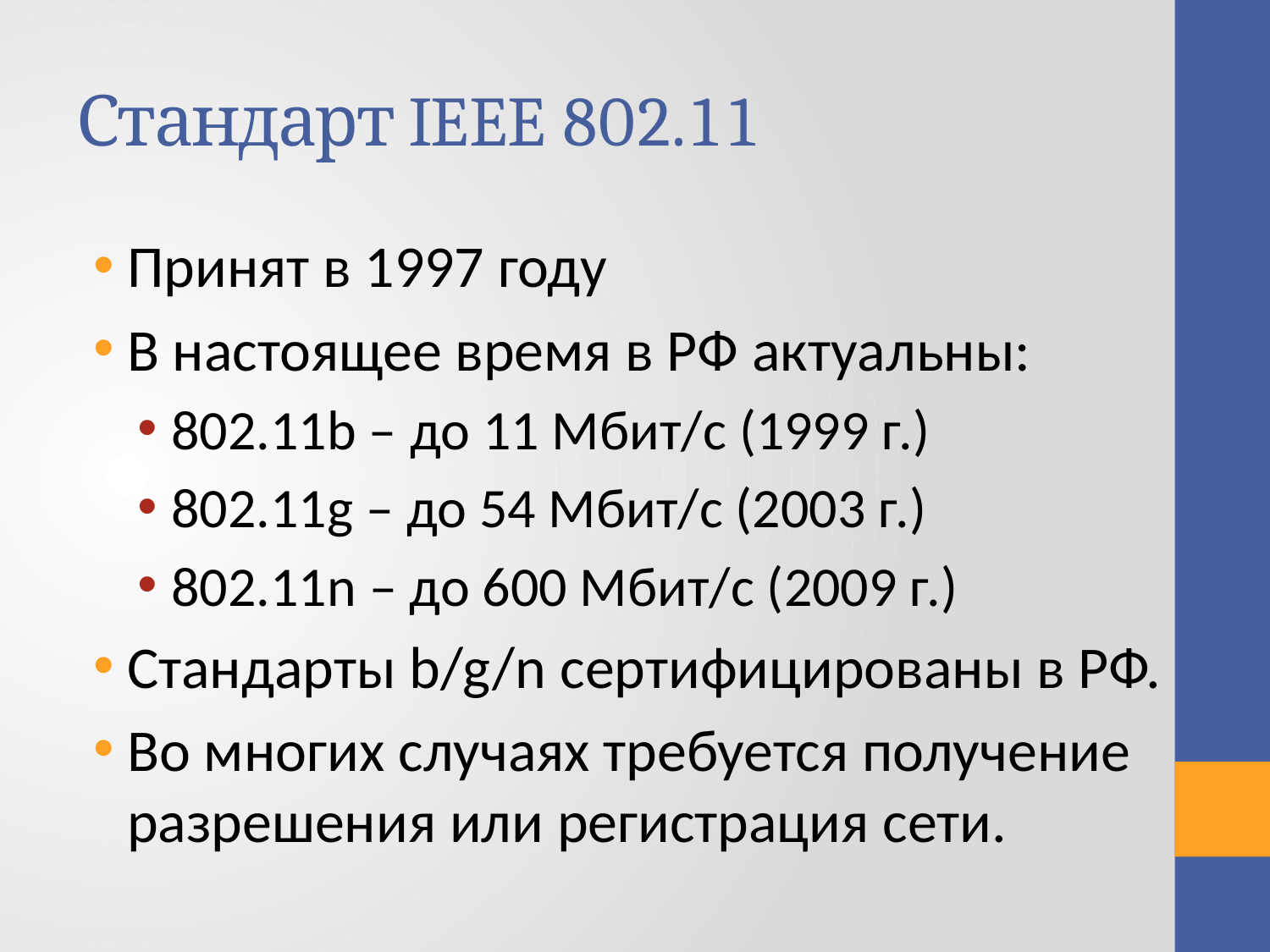

# Стандарт IEEE 802.11
Принят в 1997 году
В настоящее время в РФ актуальны:
802.11b – до 11 Мбит/с (1999 г.)
802.11g – до 54 Мбит/с (2003 г.)
802.11n – до 600 Мбит/с (2009 г.)
Стандарты b/g/n сертифицированы в РФ.
Во многих случаях требуется получение разрешения или регистрация сети.